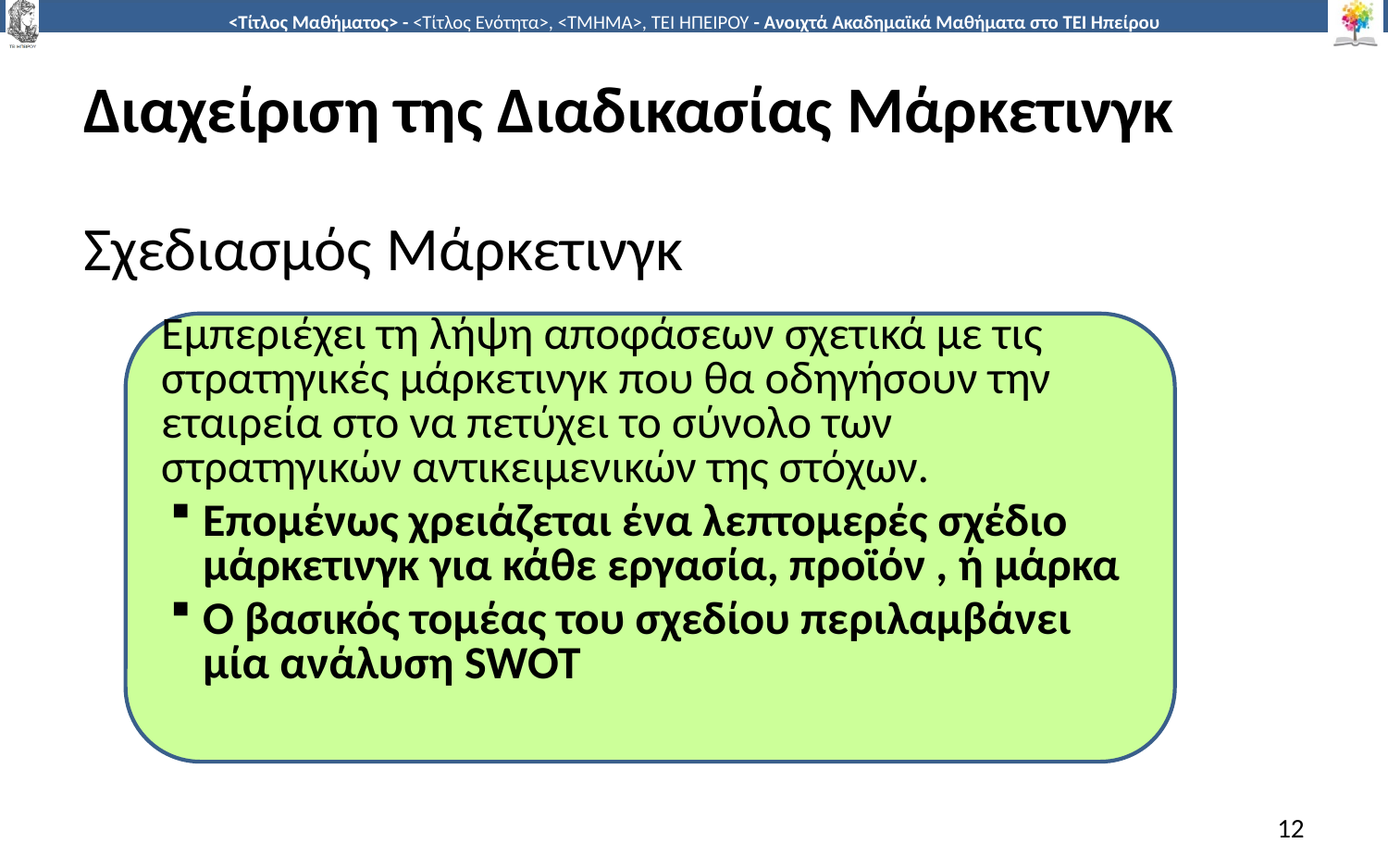

# Διαχείριση της Διαδικασίας Μάρκετινγκ
Σχεδιασμός Μάρκετινγκ

Εμπεριέχει τη λήψη αποφάσεων σχετικά με τις στρατηγικές μάρκετινγκ που θα οδηγήσουν την εταιρεία στο να πετύχει το σύνολο των στρατηγικών αντικειμενικών της στόχων.
Επομένως χρειάζεται ένα λεπτομερές σχέδιο μάρκετινγκ για κάθε εργασία, προϊόν , ή μάρκα
Ο βασικός τομέας του σχεδίου περιλαμβάνει μία ανάλυση SWOT

12